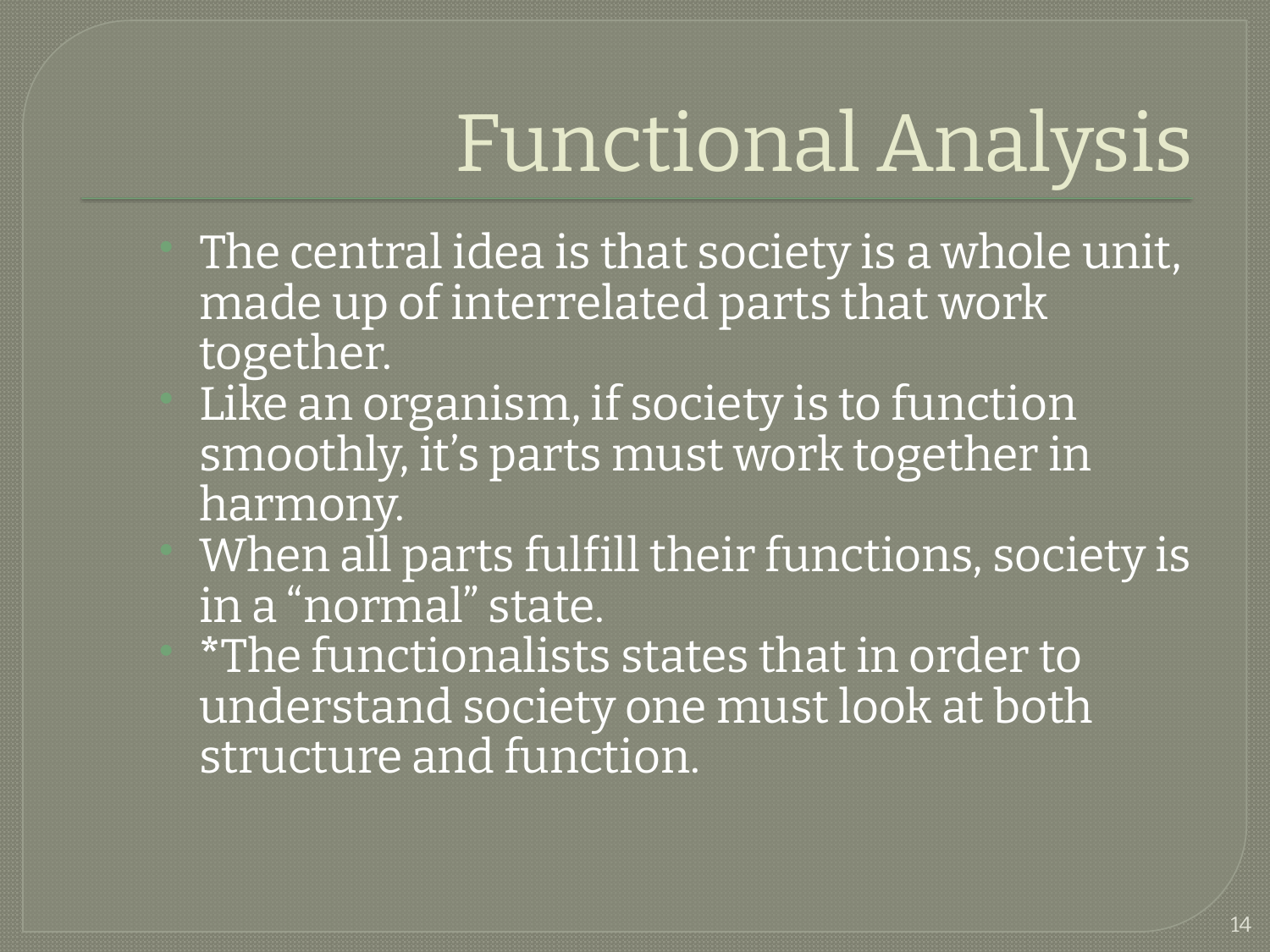

# Functional Analysis
The central idea is that society is a whole unit, made up of interrelated parts that work together.
Like an organism, if society is to function smoothly, it’s parts must work together in harmony.
When all parts fulfill their functions, society is in a “normal” state.
*The functionalists states that in order to understand society one must look at both structure and function.
14